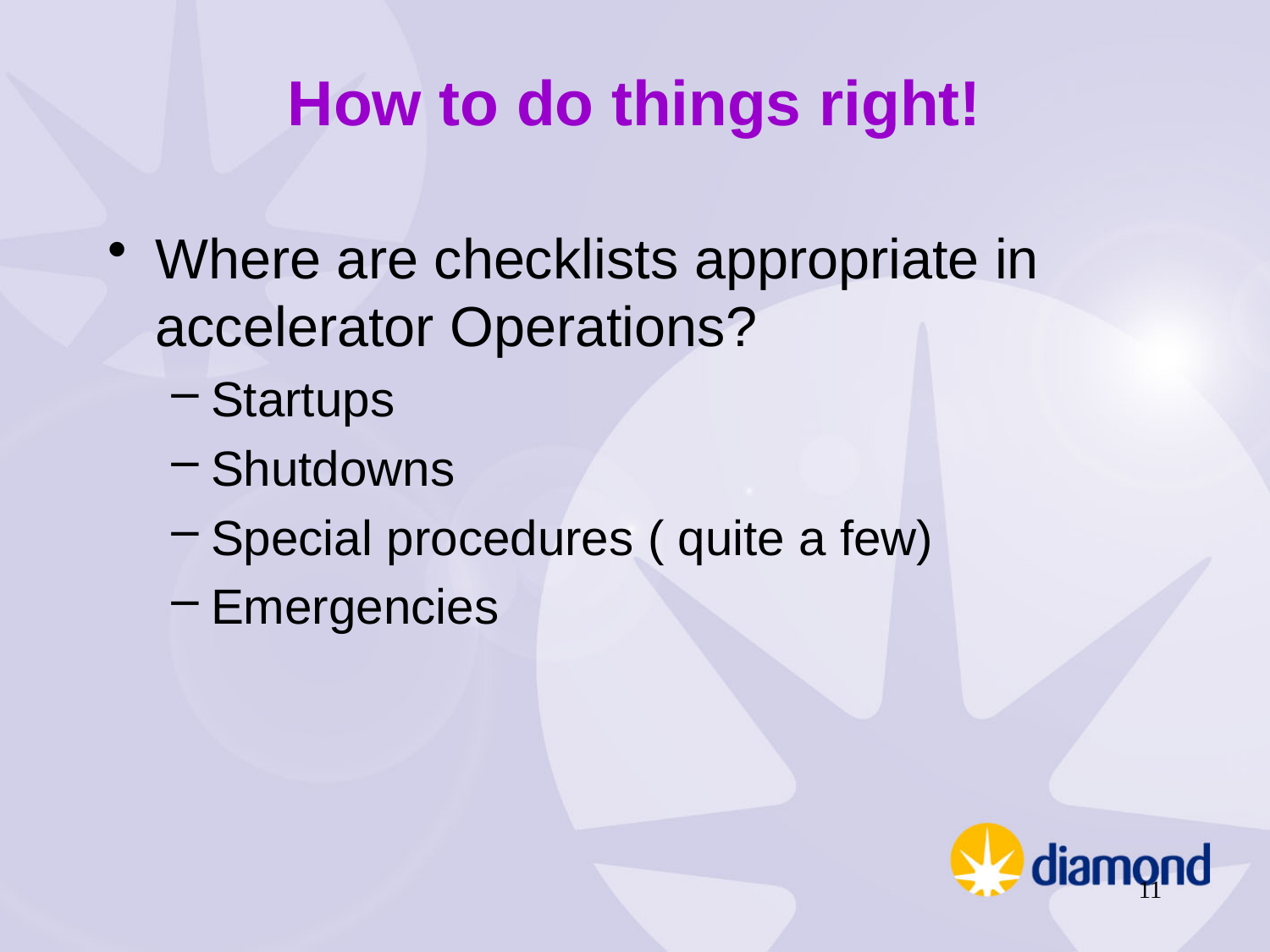

# How to do things right!
Where are checklists appropriate in accelerator Operations?
Startups
Shutdowns
Special procedures ( quite a few)
Emergencies
11